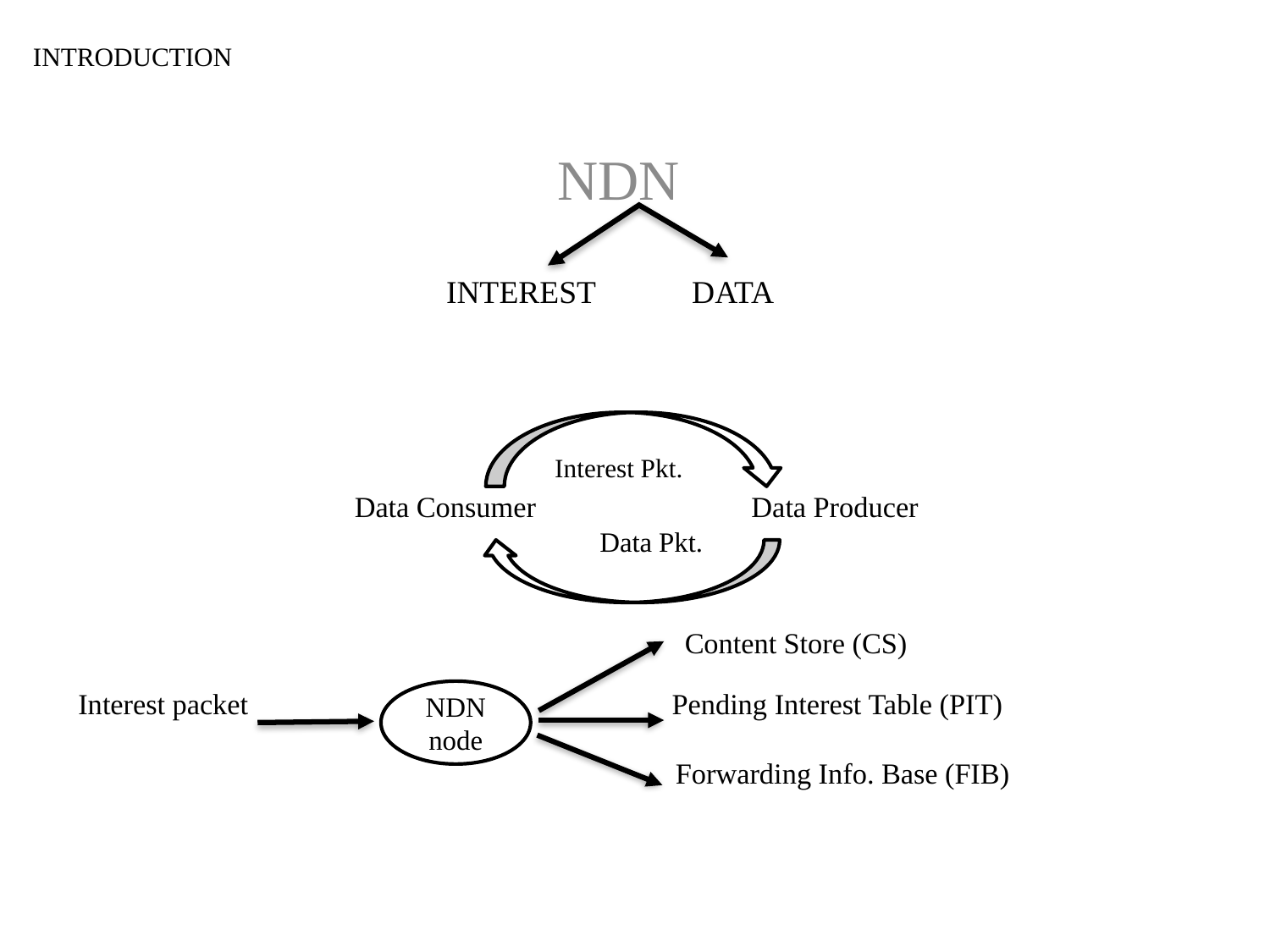

# INTRODUCTION
NDN

Interest Pkt.
     Data Consumer                              Data Producer
         Data Pkt.

     Interest packet                                                           Pending Interest Table (PIT)
                                                                                        Forwarding Info. Base (FIB)
INTEREST            DATA

Content Store (CS)
NDN node